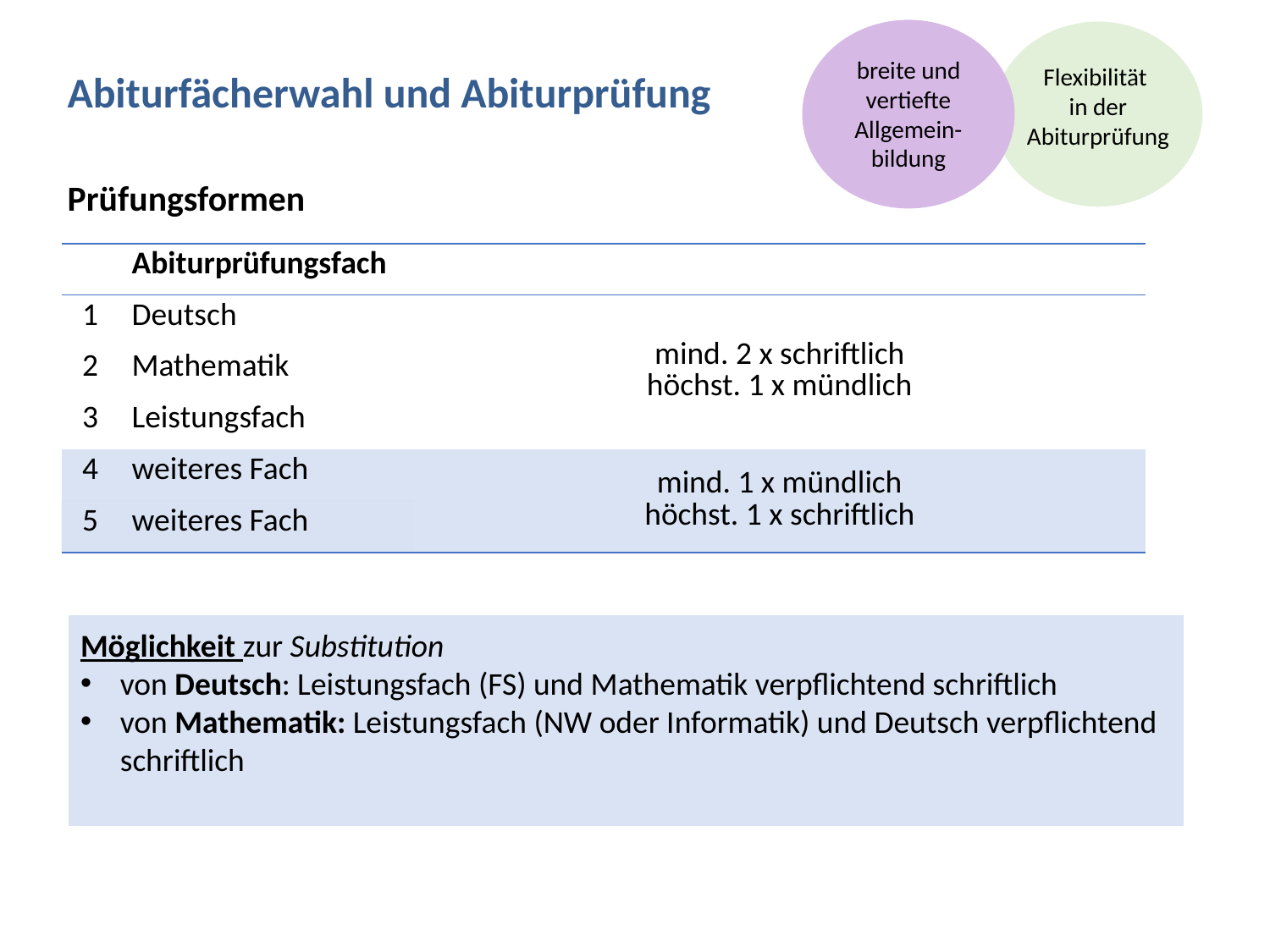

breite und vertiefte Allgemein-bildung
Flexibilität
in der Abiturprüfung
Abiturfächerwahl und Abiturprüfung
Prüfungsformen

|  | Abiturprüfungsfach |  |
| --- | --- | --- |
| 1 | Deutsch | mind. 2 x schriftlich höchst. 1 x mündlich |
| 2 | Mathematik |  |
| 3 | Leistungsfach |  |
| 4 | weiteres Fach | mind. 1 x mündlich höchst. 1 x schriftlich |
| 5 | weiteres Fach |  |
Möglichkeit zur Substitution
von Deutsch: Leistungsfach (FS) und Mathematik verpflichtend schriftlich
von Mathematik: Leistungsfach (NW oder Informatik) und Deutsch verpflichtend schriftlich